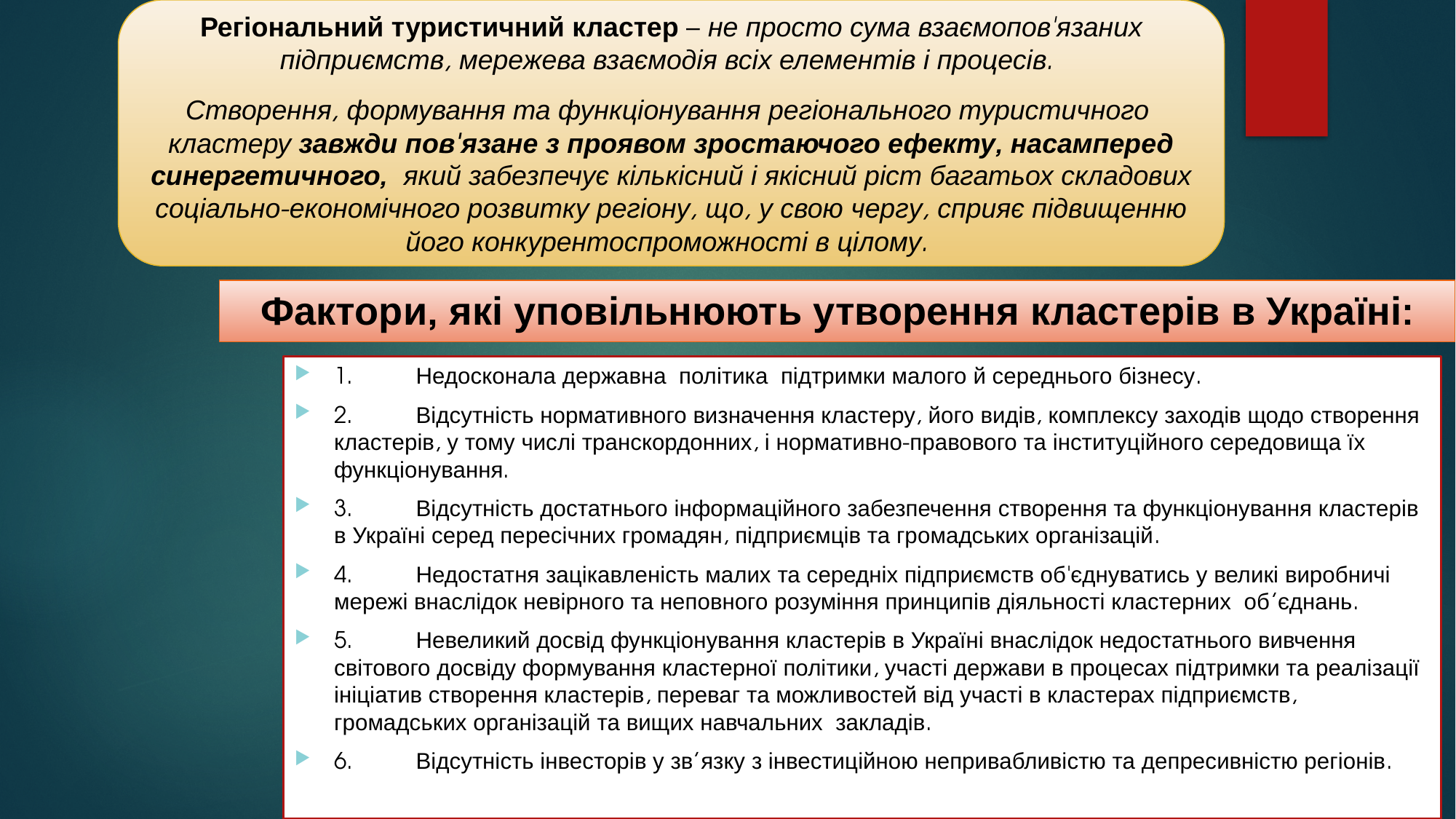

Регіональний туристичний кластер – не просто сума взаємопов'язаних підприємств, мережева взаємодія всіх елементів і процесів.

Створення, формування та функціонування регіонального туристичного  кластеру завжди пов'язане з проявом зростаючого ефекту, насамперед синергетичного,  який забезпечує кількісний і якісний ріст багатьох складових соціально-економічного розвитку регіону, що, у свою чергу, сприяє підвищенню його конкурентоспроможності в цілому.
# Фактори, які уповільнюють утворення кластерів в Україні:
1.	Недосконала державна  політика  підтримки малого й середнього бізнесу.
2.	Відсутність нормативного визначення кластеру, його видів, комплексу заходів щодо створення кластерів, у тому числі транскордонних, і нормативно-правового та інституційного середовища їх функціонування.
3.	Відсутність достатнього інформаційного забезпечення створення та функціонування кластерів в Україні серед пересічних громадян, підприємців та громадських організацій.
4.	Недостатня зацікавленість малих та середніх підприємств об'єднуватись у великі виробничі мережі внаслідок невірного та неповного розуміння принципів діяльності кластерних  об’єднань.
5.	Невеликий досвід функціонування кластерів в Україні внаслідок недостатнього вивчення світового досвіду формування кластерної політики, участі держави в процесах підтримки та реалізації ініціатив створення кластерів, переваг та можливостей від участі в кластерах підприємств, громадських організацій та вищих навчальних  закладів.
6.	Відсутність інвесторів у зв’язку з інвестиційною непривабливістю та депресивністю регіонів.